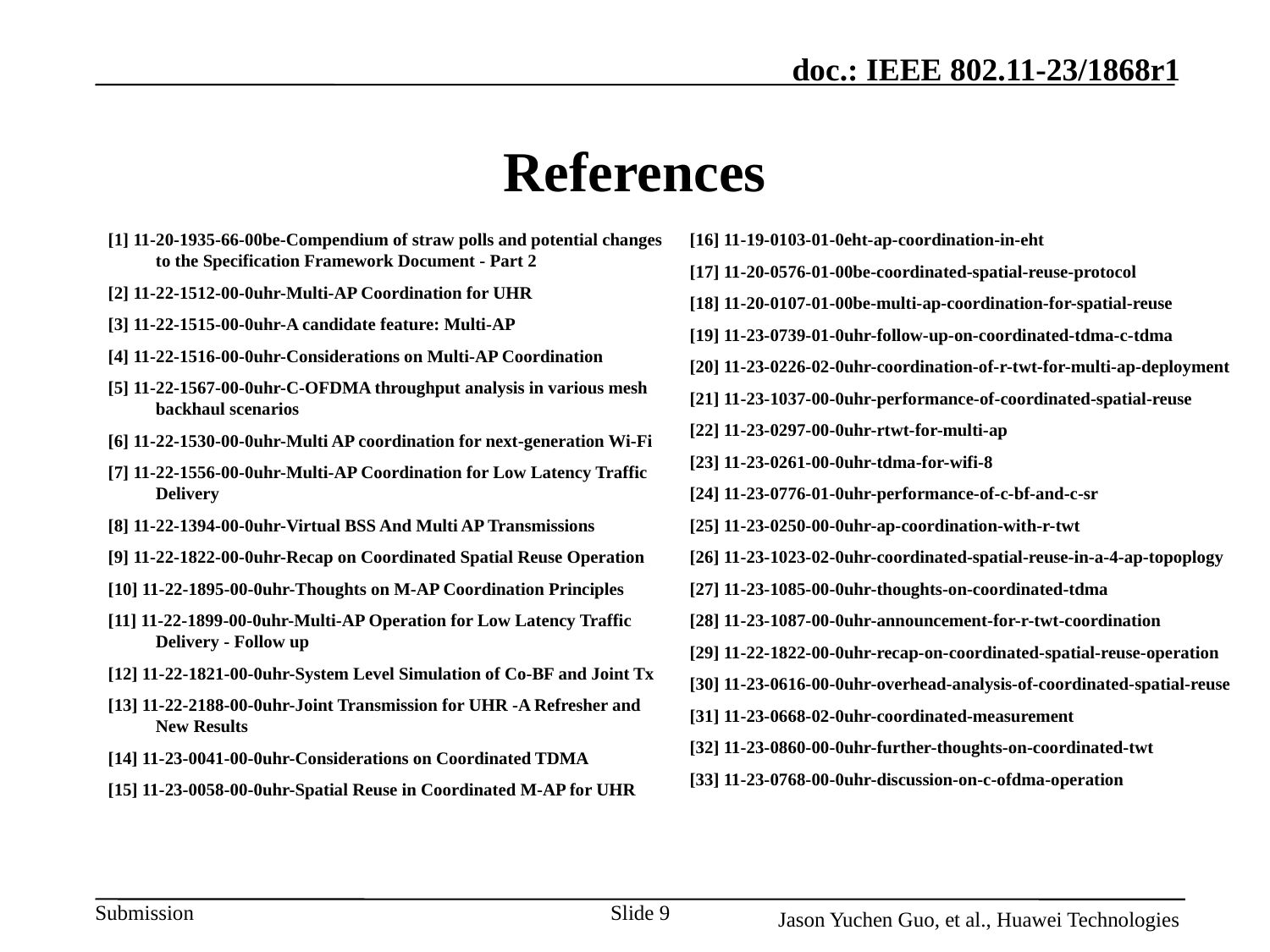

# References
[16] 11-19-0103-01-0eht-ap-coordination-in-eht
[17] 11-20-0576-01-00be-coordinated-spatial-reuse-protocol
[18] 11-20-0107-01-00be-multi-ap-coordination-for-spatial-reuse
[19] 11-23-0739-01-0uhr-follow-up-on-coordinated-tdma-c-tdma
[20] 11-23-0226-02-0uhr-coordination-of-r-twt-for-multi-ap-deployment
[21] 11-23-1037-00-0uhr-performance-of-coordinated-spatial-reuse
[22] 11-23-0297-00-0uhr-rtwt-for-multi-ap
[23] 11-23-0261-00-0uhr-tdma-for-wifi-8
[24] 11-23-0776-01-0uhr-performance-of-c-bf-and-c-sr
[25] 11-23-0250-00-0uhr-ap-coordination-with-r-twt
[26] 11-23-1023-02-0uhr-coordinated-spatial-reuse-in-a-4-ap-topoplogy
[27] 11-23-1085-00-0uhr-thoughts-on-coordinated-tdma
[28] 11-23-1087-00-0uhr-announcement-for-r-twt-coordination
[29] 11-22-1822-00-0uhr-recap-on-coordinated-spatial-reuse-operation
[30] 11-23-0616-00-0uhr-overhead-analysis-of-coordinated-spatial-reuse
[31] 11-23-0668-02-0uhr-coordinated-measurement
[32] 11-23-0860-00-0uhr-further-thoughts-on-coordinated-twt
[33] 11-23-0768-00-0uhr-discussion-on-c-ofdma-operation
[1] 11-20-1935-66-00be-Compendium of straw polls and potential changes to the Specification Framework Document - Part 2
[2] 11-22-1512-00-0uhr-Multi-AP Coordination for UHR
[3] 11-22-1515-00-0uhr-A candidate feature: Multi-AP
[4] 11-22-1516-00-0uhr-Considerations on Multi-AP Coordination
[5] 11-22-1567-00-0uhr-C-OFDMA throughput analysis in various mesh backhaul scenarios
[6] 11-22-1530-00-0uhr-Multi AP coordination for next-generation Wi-Fi
[7] 11-22-1556-00-0uhr-Multi-AP Coordination for Low Latency Traffic Delivery
[8] 11-22-1394-00-0uhr-Virtual BSS And Multi AP Transmissions
[9] 11-22-1822-00-0uhr-Recap on Coordinated Spatial Reuse Operation
[10] 11-22-1895-00-0uhr-Thoughts on M-AP Coordination Principles
[11] 11-22-1899-00-0uhr-Multi-AP Operation for Low Latency Traffic Delivery - Follow up
[12] 11-22-1821-00-0uhr-System Level Simulation of Co-BF and Joint Tx
[13] 11-22-2188-00-0uhr-Joint Transmission for UHR -A Refresher and New Results
[14] 11-23-0041-00-0uhr-Considerations on Coordinated TDMA
[15] 11-23-0058-00-0uhr-Spatial Reuse in Coordinated M-AP for UHR

Slide 9